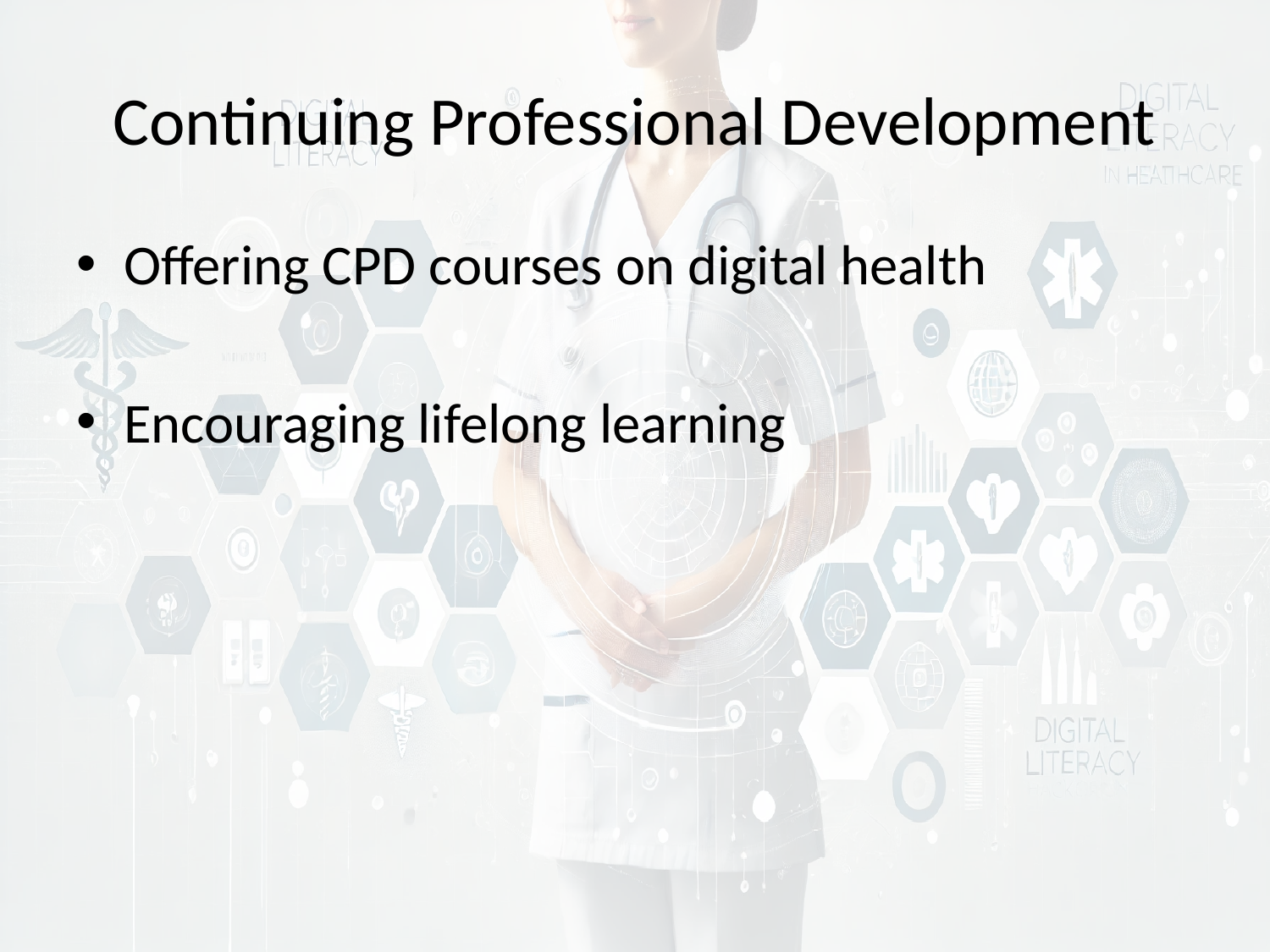

# Continuing Professional Development
Offering CPD courses on digital health

Encouraging lifelong learning